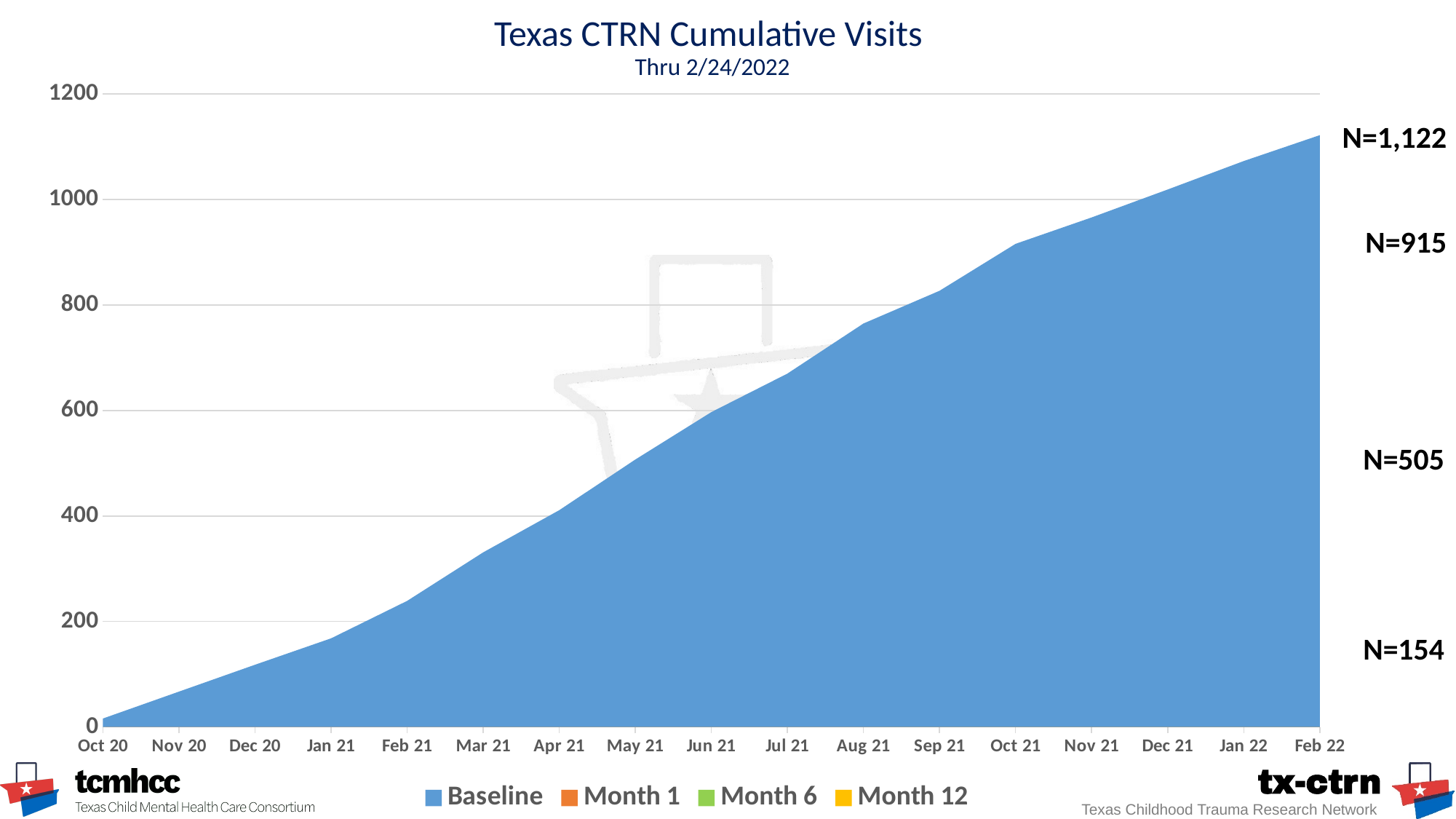

# Texas CTRN Cumulative Visits Thru 2/24/2022

### Chart

| Category | Baseline | Month 1 | Month 6 | Month 12 |
|---|---|---|---|---|
| Oct 20 | 16.0 | None | None | None |
| Nov 20 | 67.0 | 14.0 | None | None |
| Dec 20 | 118.0 | 60.0 | None | None |
| Jan 21 | 168.0 | 111.0 | None | None |
| Feb 21 | 239.0 | 148.0 | None | None |
| Mar 21 | 331.0 | 216.0 | None | None |
| Apr 21 | 411.0 | 289.0 | 16.0 | None |
| May 21 | 507.0 | 367.0 | 45.0 | None |
| Jun 21 | 597.0 | 451.0 | 89.0 | None |
| Jul 21 | 670.0 | 535.0 | 131.0 | None |
| Aug 21 | 765.0 | 597.0 | 200.0 | None |
| Sep 21 | 827.0 | 667.0 | 249.0 | 2.0 |
| Oct 21 | 916.0 | 723.0 | 315.0 | 17.0 |
| Nov 21 | 966.0 | 795.0 | 381.0 | 42.0 |
| Dec 21 | 1019.0 | 849.0 | 426.0 | 83.0 |
| Jan 22 | 1073.0 | 891.0 | 476.0 | 112.0 |
| Feb 22 | 1122.0 | 915.0 | 505.0 | 151.0 |
N=1,122
N=915
N=505
N=154